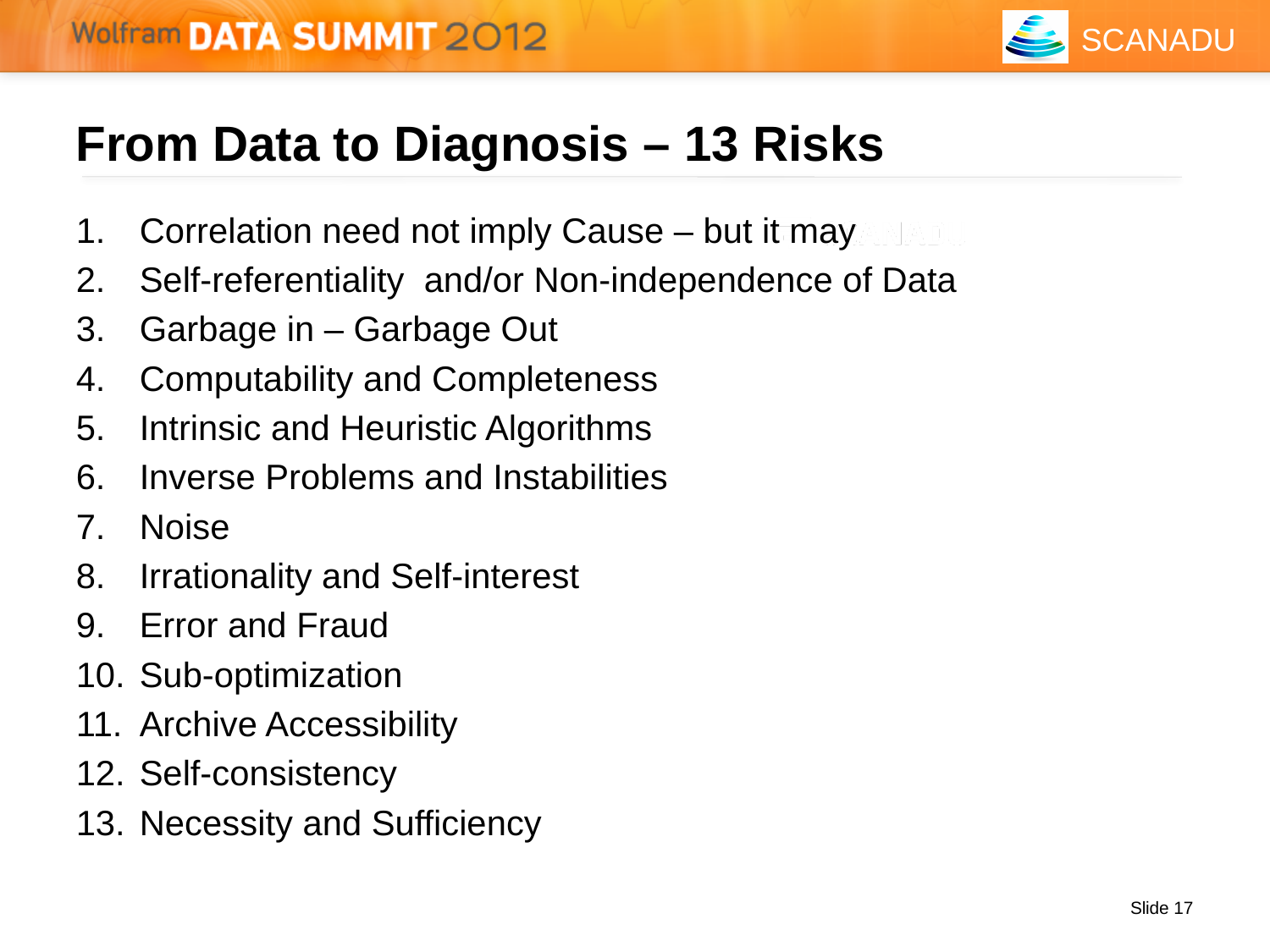

# From Data to Diagnosis – 13 Risks
Correlation need not imply Cause – but it may
Self-referentiality  and/or Non-independence of Data
Garbage in – Garbage Out
Computability and Completeness
Intrinsic and Heuristic Algorithms
Inverse Problems and Instabilities
Noise
Irrationality and Self-interest
Error and Fraud
Sub-optimization
Archive Accessibility
Self-consistency
Necessity and Sufficiency